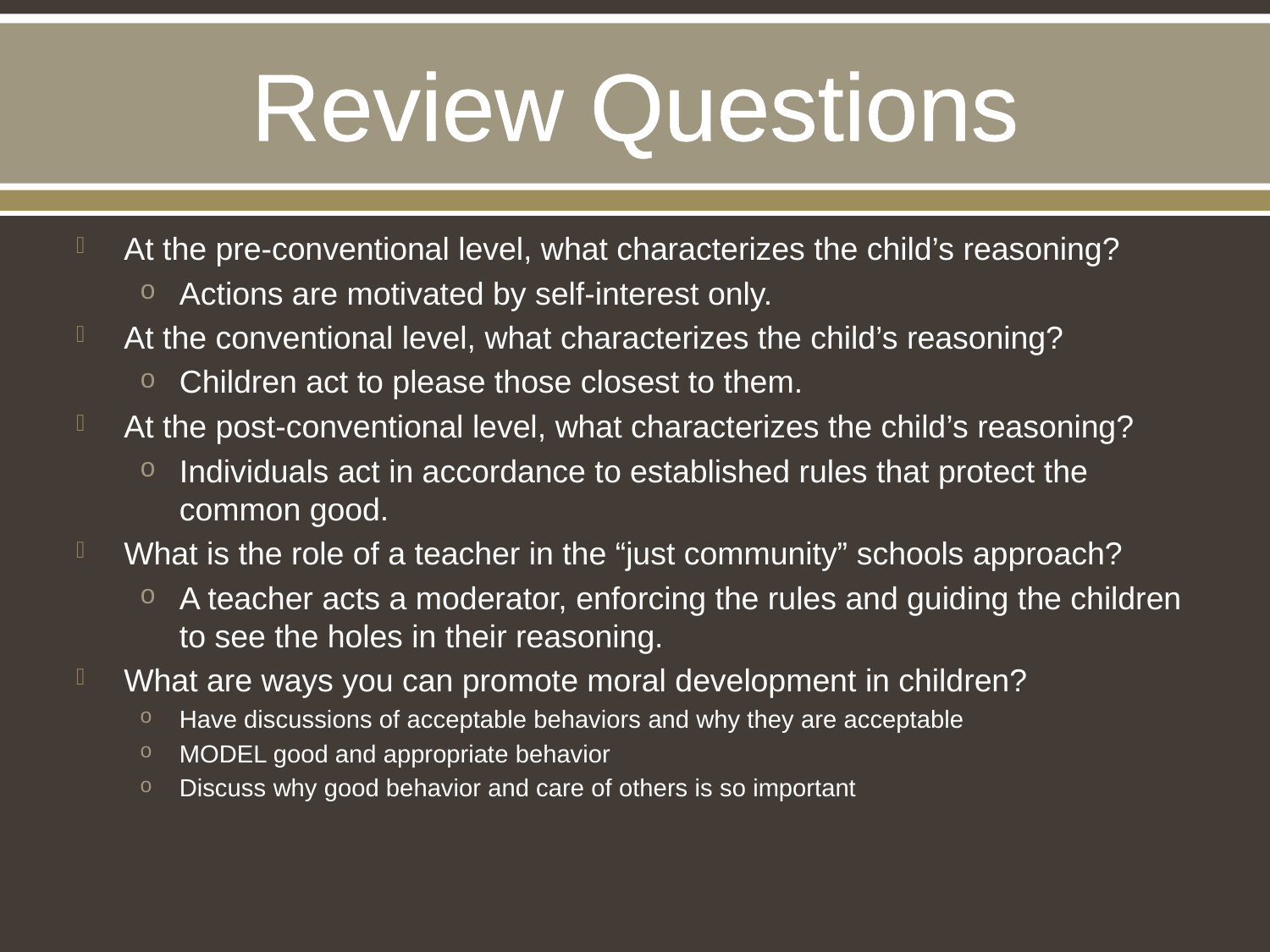

# Review Questions
At the pre-conventional level, what characterizes the child’s reasoning?
Actions are motivated by self-interest only.
At the conventional level, what characterizes the child’s reasoning?
Children act to please those closest to them.
At the post-conventional level, what characterizes the child’s reasoning?
Individuals act in accordance to established rules that protect the common good.
What is the role of a teacher in the “just community” schools approach?
A teacher acts a moderator, enforcing the rules and guiding the children to see the holes in their reasoning.
What are ways you can promote moral development in children?
Have discussions of acceptable behaviors and why they are acceptable
MODEL good and appropriate behavior
Discuss why good behavior and care of others is so important